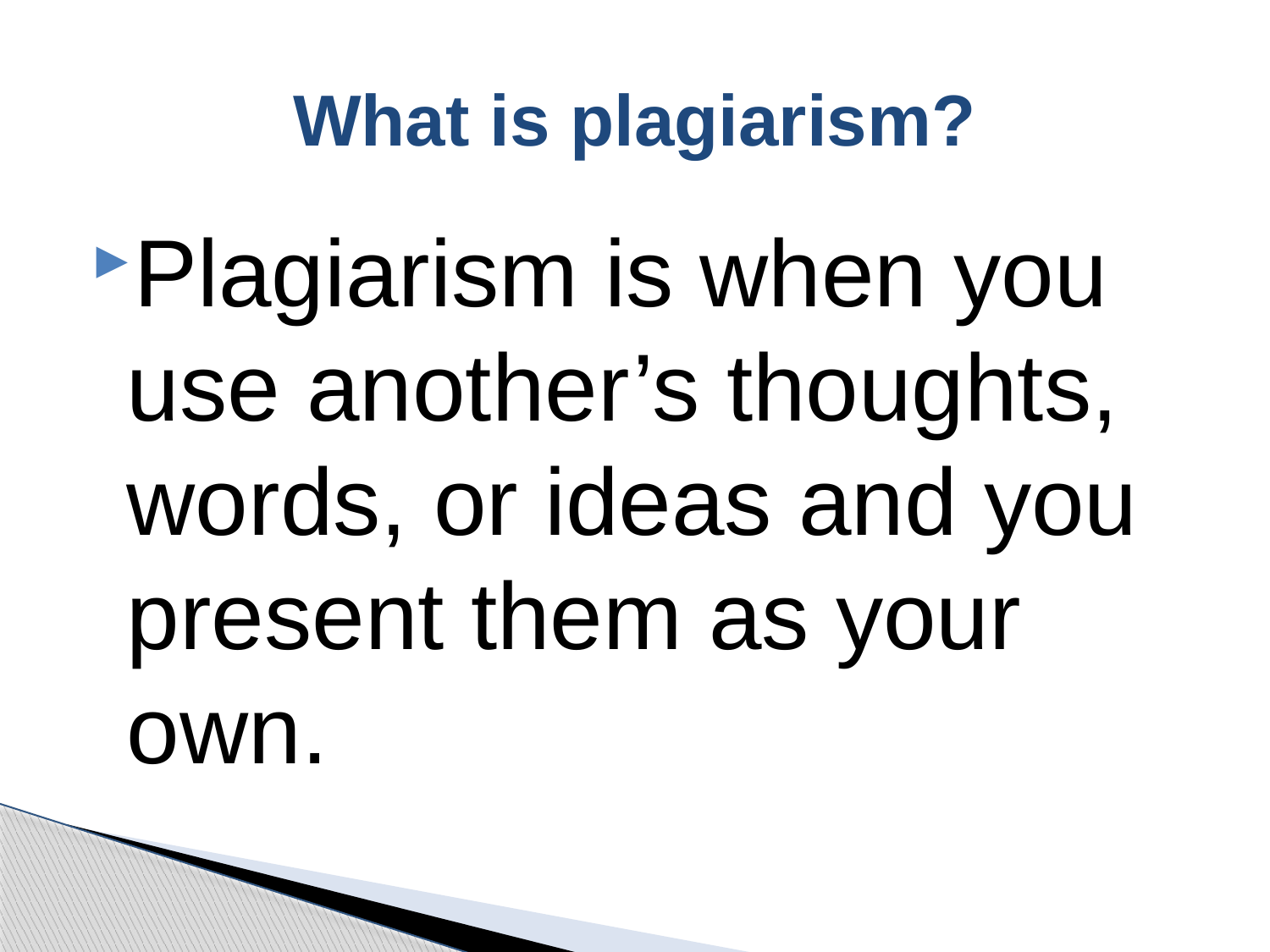

# What is plagiarism?
Plagiarism is when you use another’s thoughts, words, or ideas and you present them as your own.